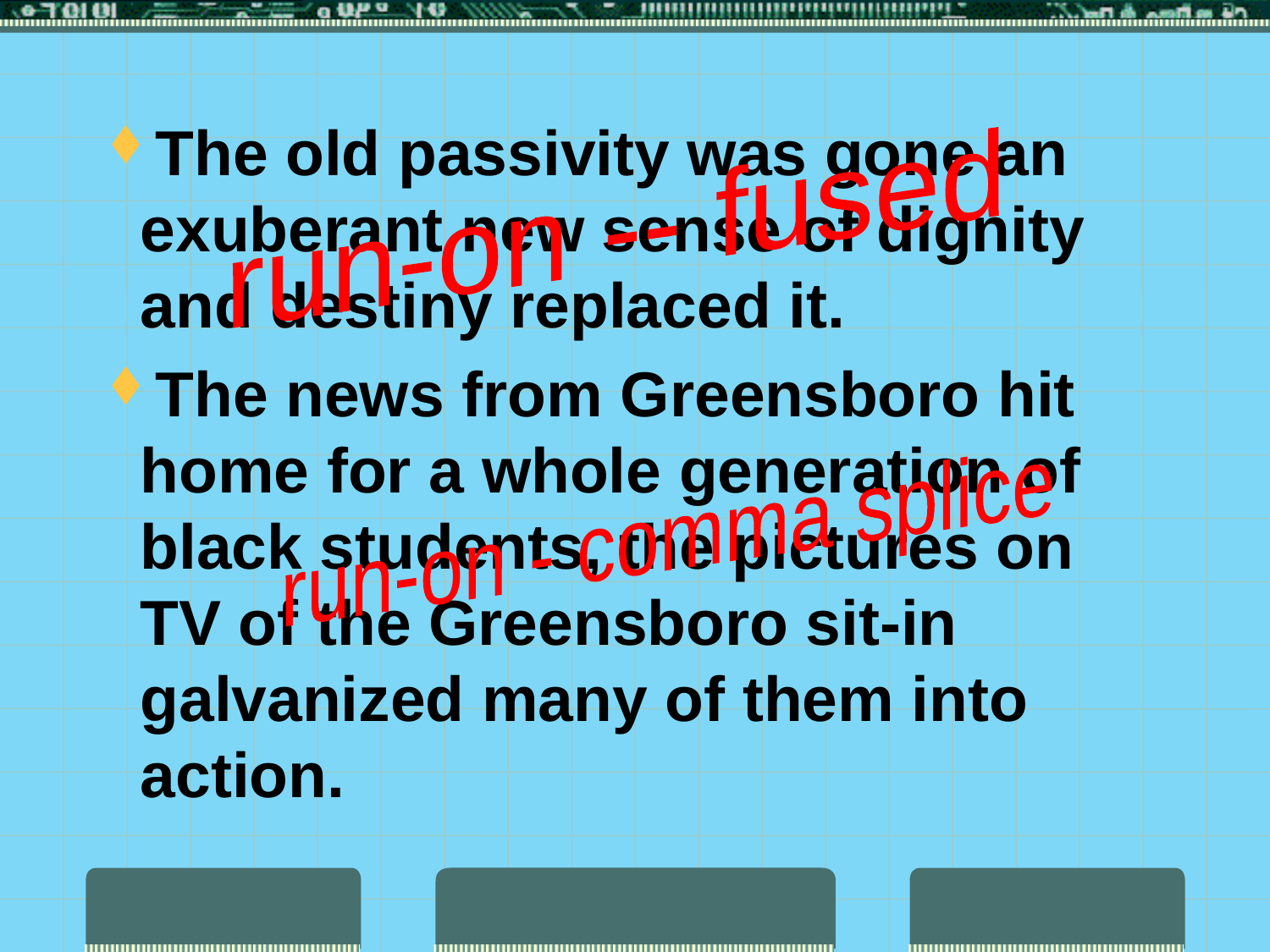

The old passivity was gone an exuberant new sense of dignity and destiny replaced it.
The news from Greensboro hit home for a whole generation of black students, the pictures on TV of the Greensboro sit-in galvanized many of them into action.
run-on -- fused
run-on - comma splice